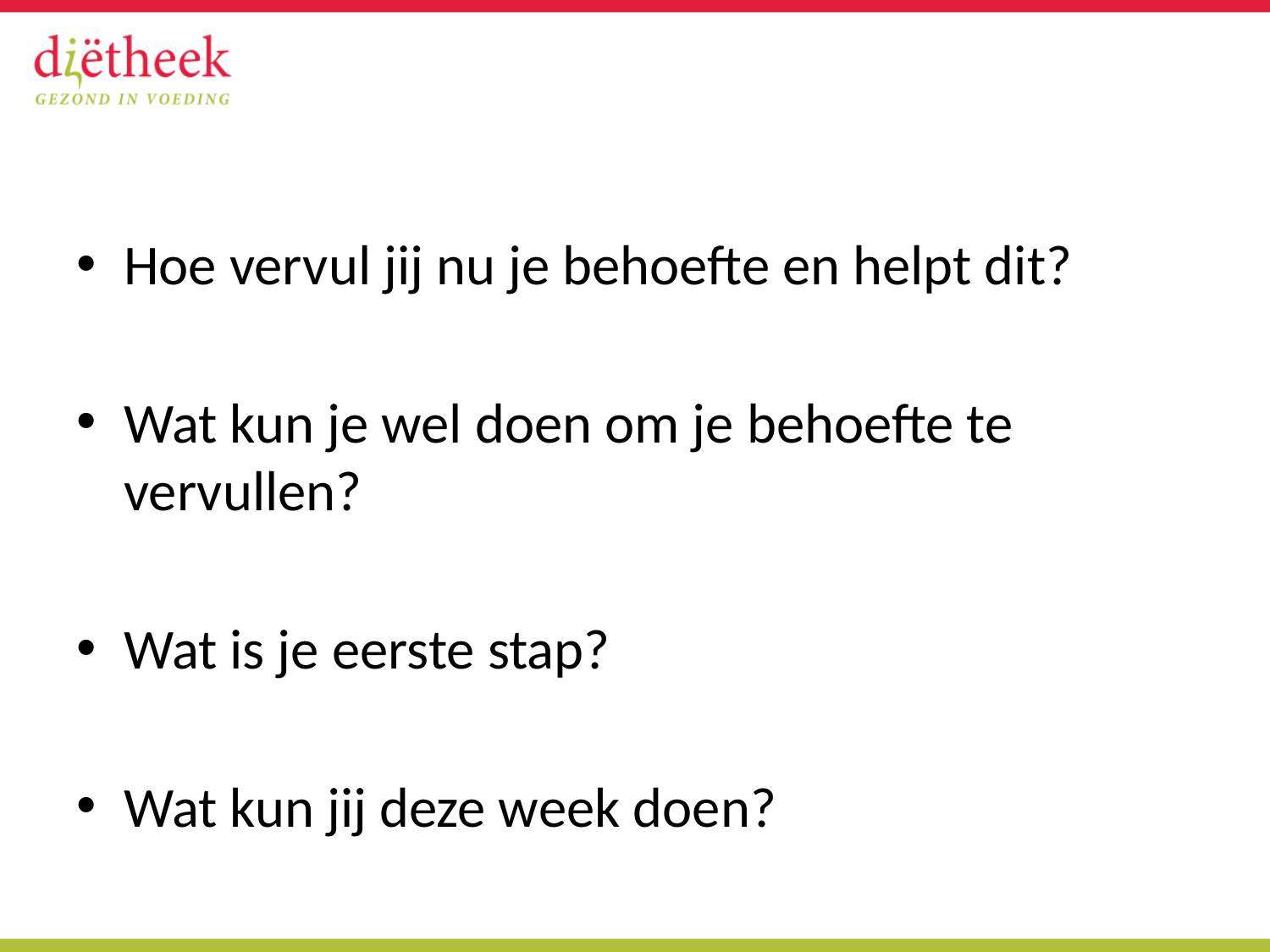

#
Hoe vervul jij nu je behoefte en helpt dit?

Wat kun je wel doen om je behoefte te vervullen?

Wat is je eerste stap?

Wat kun jij deze week doen?